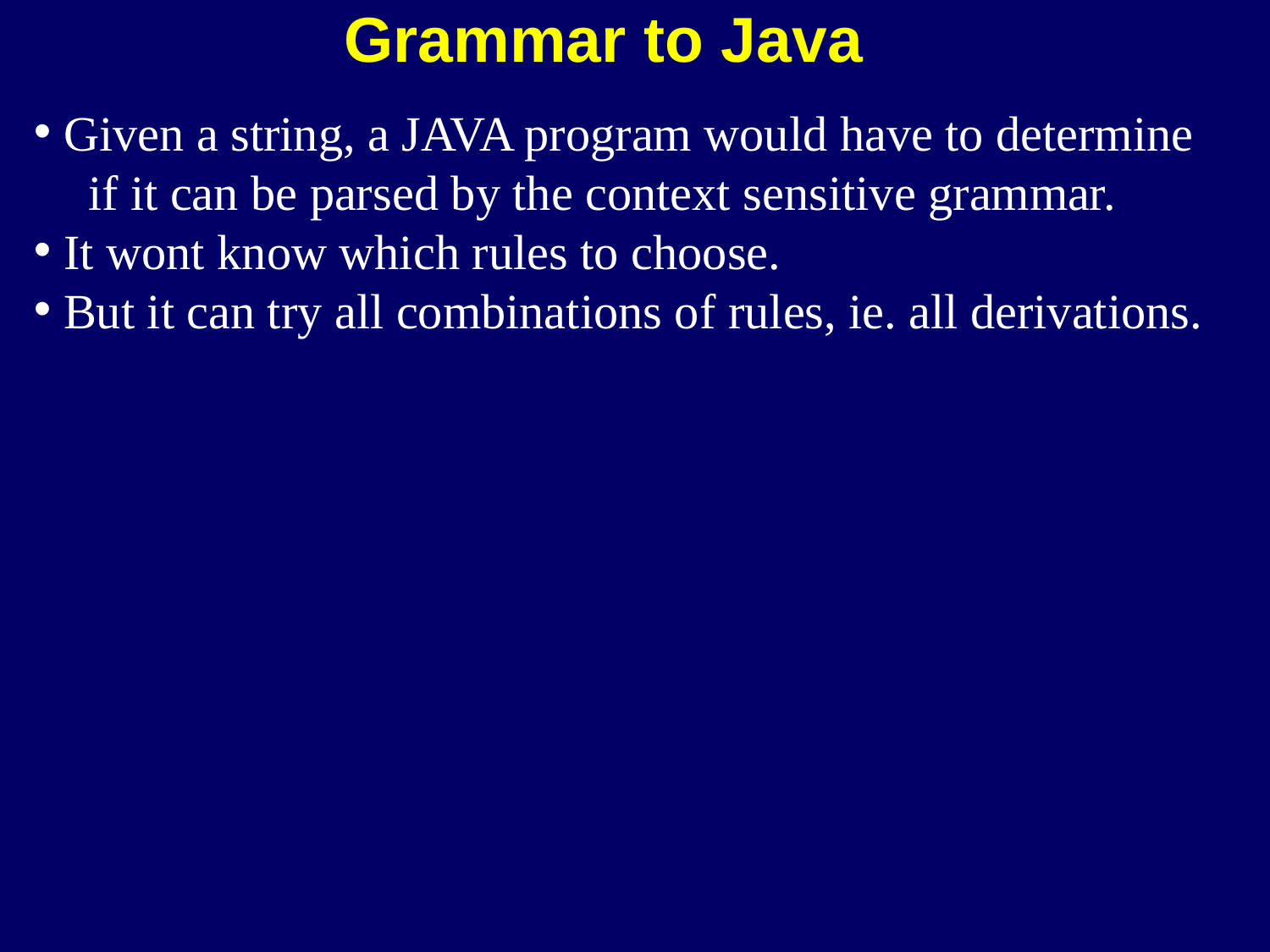

Grammar to Java
Given a string, a JAVA program would have to determine
  if it can be parsed by the context sensitive grammar.
It wont know which rules to choose.
But it can try all combinations of rules, ie. all derivations.